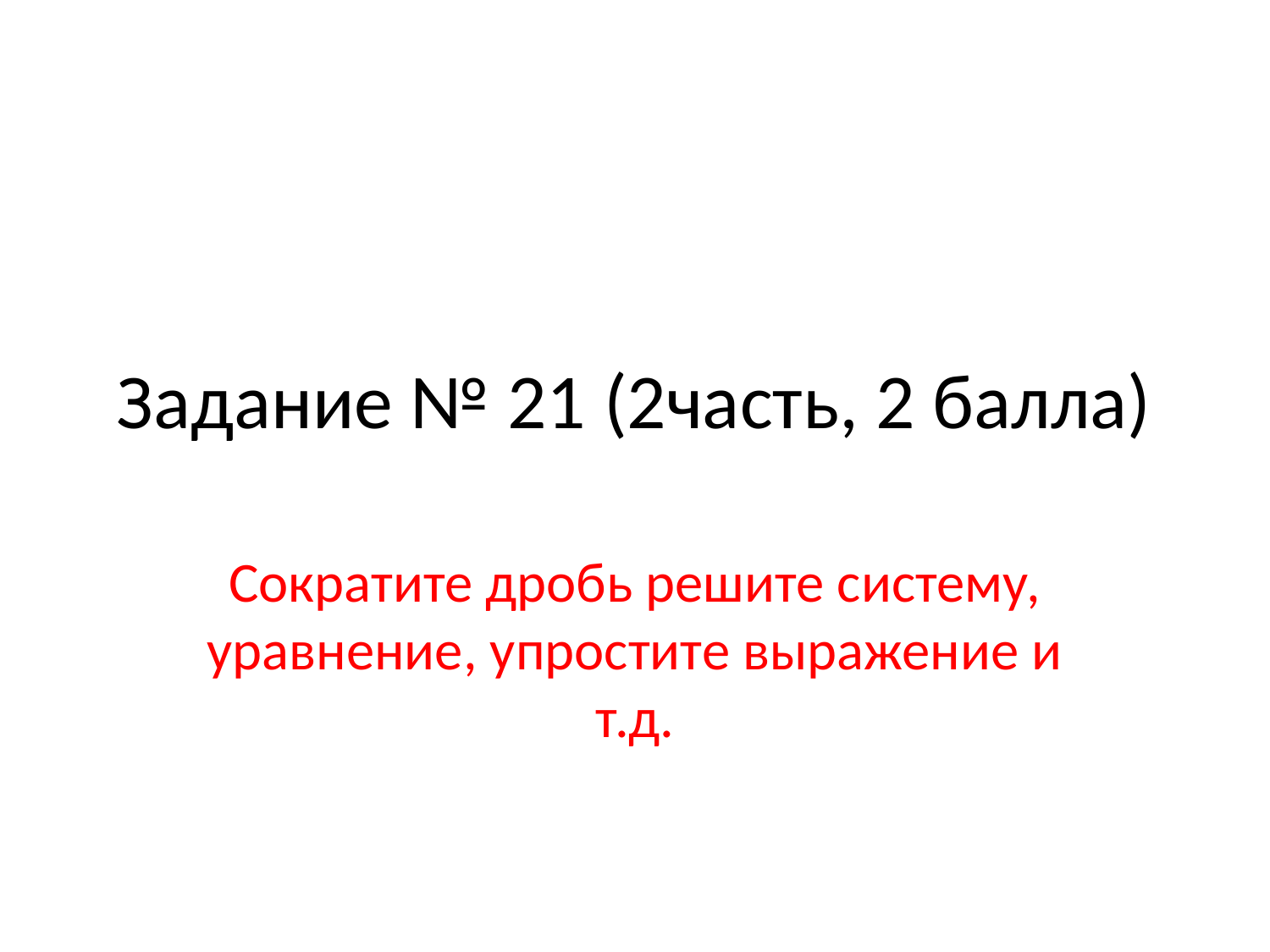

# Задание № 21 (2часть, 2 балла)
Сократите дробь решите систему, уравнение, упростите выражение и т.д.